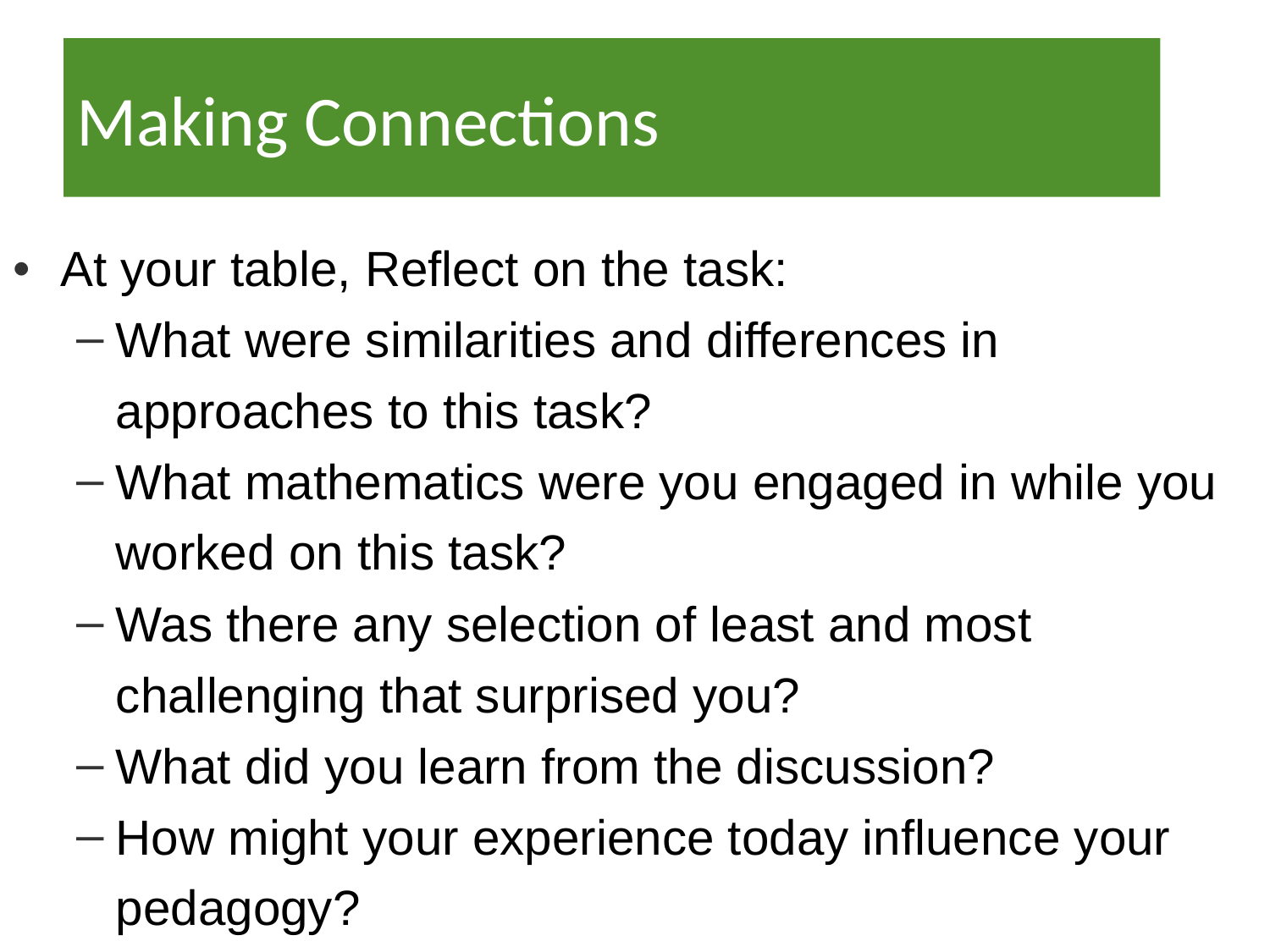

# Making Connections
At your table, Reflect on the task:
What were similarities and differences in approaches to this task?
What mathematics were you engaged in while you worked on this task?
Was there any selection of least and most challenging that surprised you?
What did you learn from the discussion?
How might your experience today influence your pedagogy?